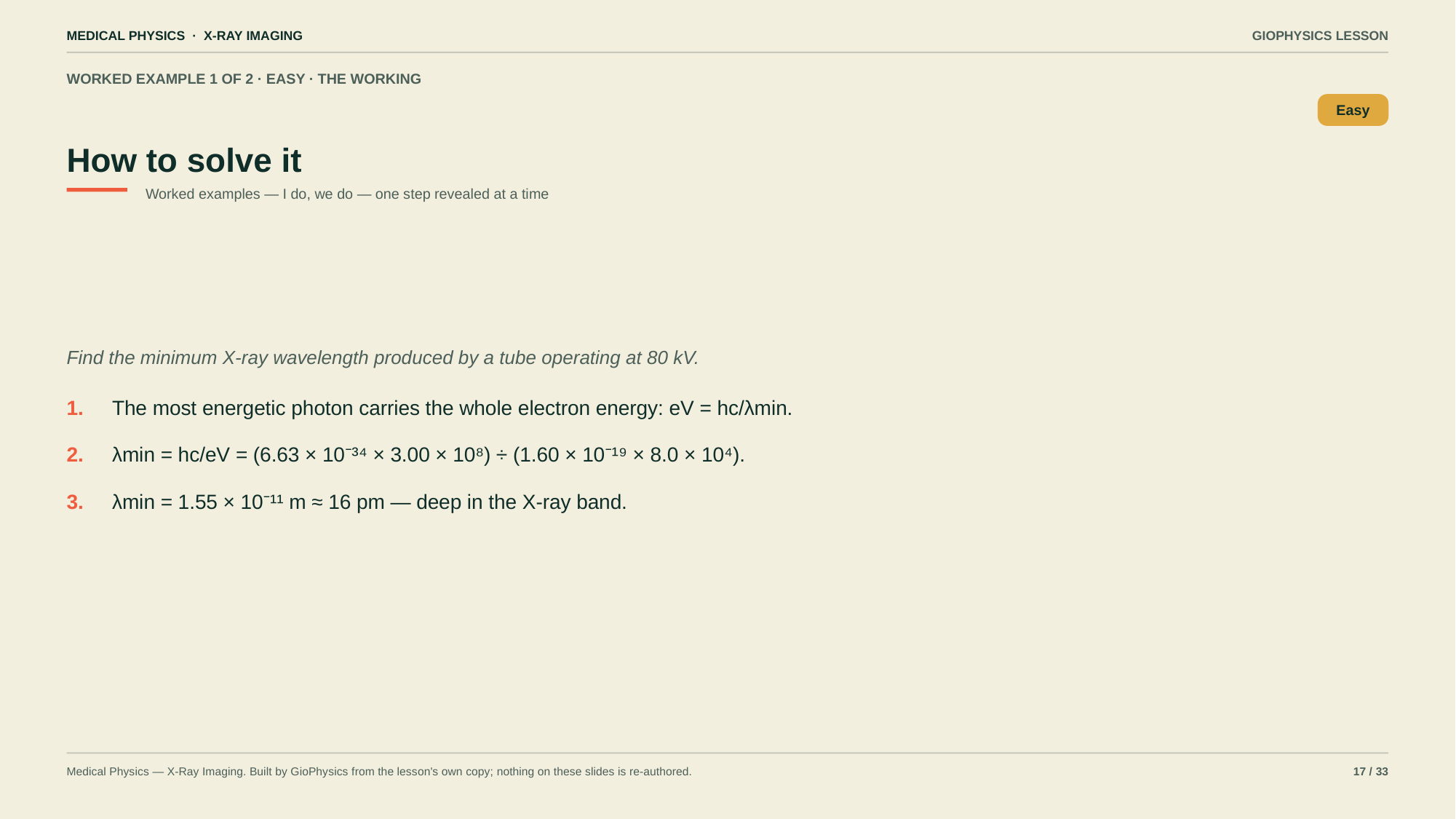

MEDICAL PHYSICS  ·  X-RAY IMAGING
GIOPHYSICS LESSON

WORKED EXAMPLE 1 OF 2 · EASY · THE WORKING
How to solve it

Easy
Worked examples — I do, we do — one step revealed at a time

Find the minimum X-ray wavelength produced by a tube operating at 80 kV.
1.
The most energetic photon carries the whole electron energy: eV = hc/λmin.
2.
λmin = hc/eV = (6.63 × 10⁻³⁴ × 3.00 × 10⁸) ÷ (1.60 × 10⁻¹⁹ × 8.0 × 10⁴).
3.
λmin = 1.55 × 10⁻¹¹ m ≈ 16 pm — deep in the X-ray band.

Medical Physics — X-Ray Imaging. Built by GioPhysics from the lesson's own copy; nothing on these slides is re-authored.
17 / 33